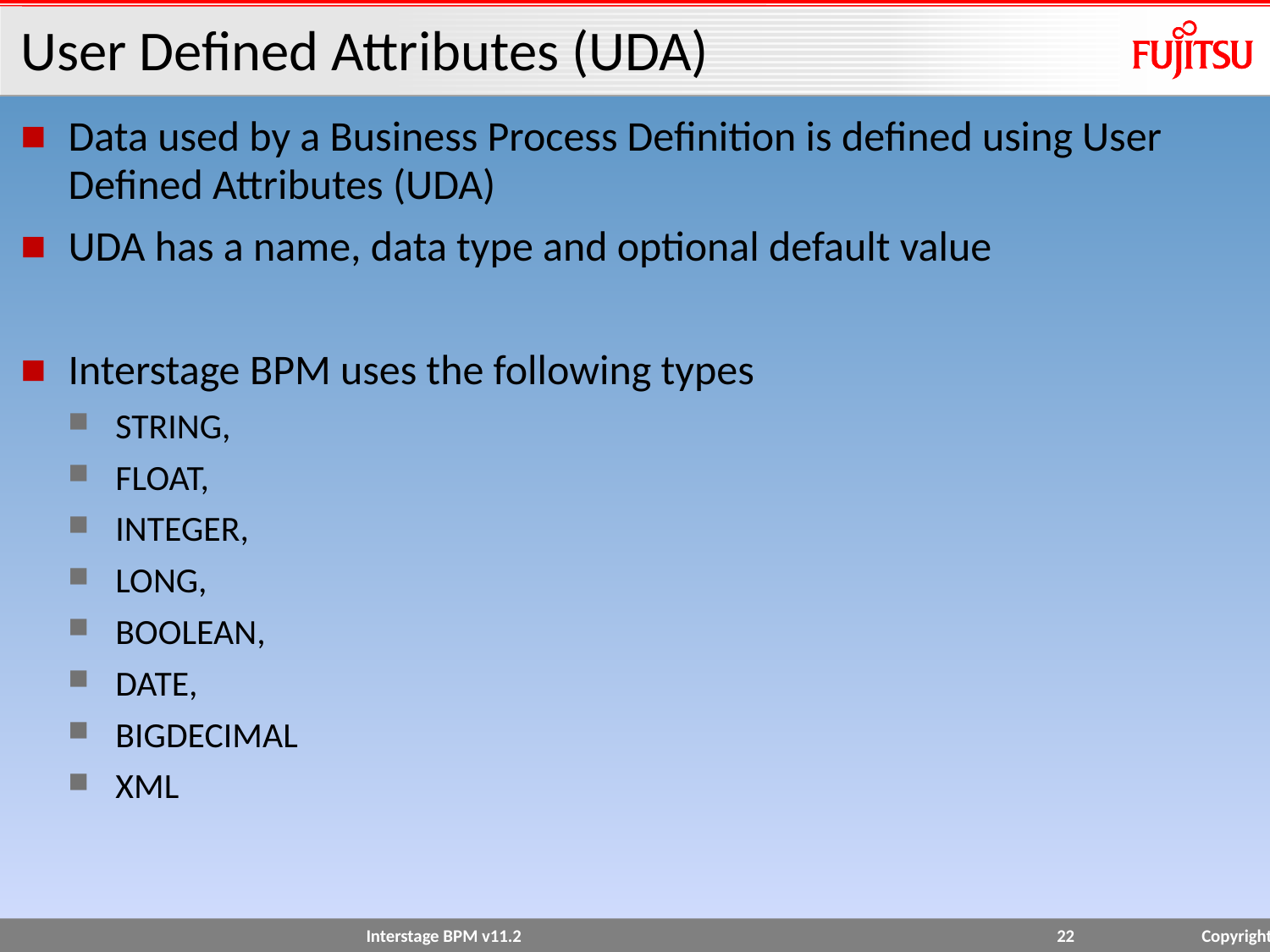

# User Defined Attributes (UDA)
Data used by a Business Process Definition is defined using User Defined Attributes (UDA)
UDA has a name, data type and optional default value

Interstage BPM uses the following types
STRING,
FLOAT,
INTEGER,
LONG,
BOOLEAN,
DATE,
BIGDECIMAL
XML